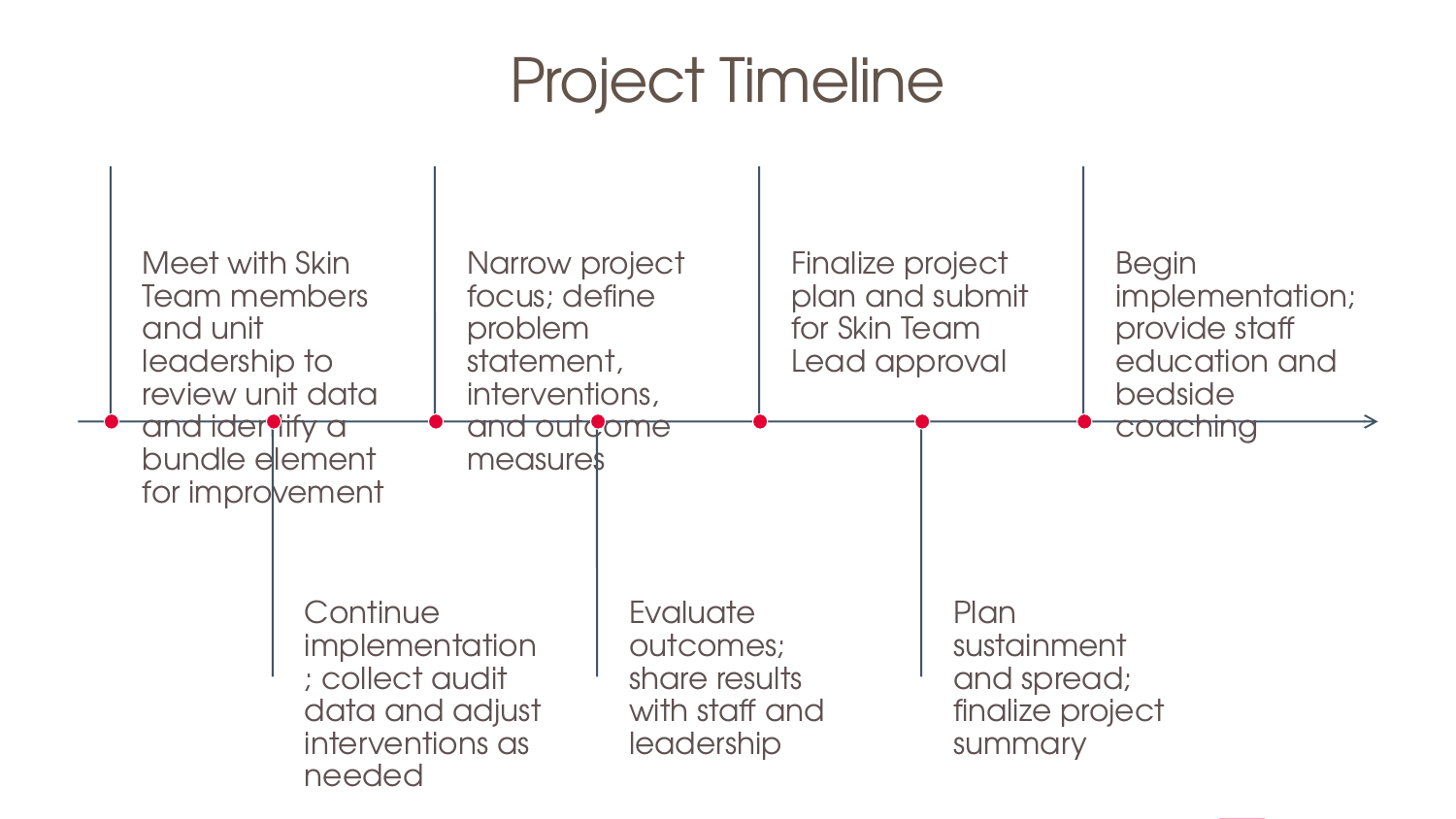

# Project Timeline
Meet with Skin Team members and unit leadership to review unit data and identify a bundle element for improvement
January
Continue implementation; collect audit data and adjust interventions as needed
July – Sept.
Narrow project focus; define problem statement, interventions, and outcome measures
February
Evaluate outcomes; share results with staff and leadership
Oct. – Nov.
Finalize project plan and submit for Skin Team Lead approval
March
Plan sustainment and spread; finalize project summary
December
Begin implementation; provide staff education and bedside coaching
April – June